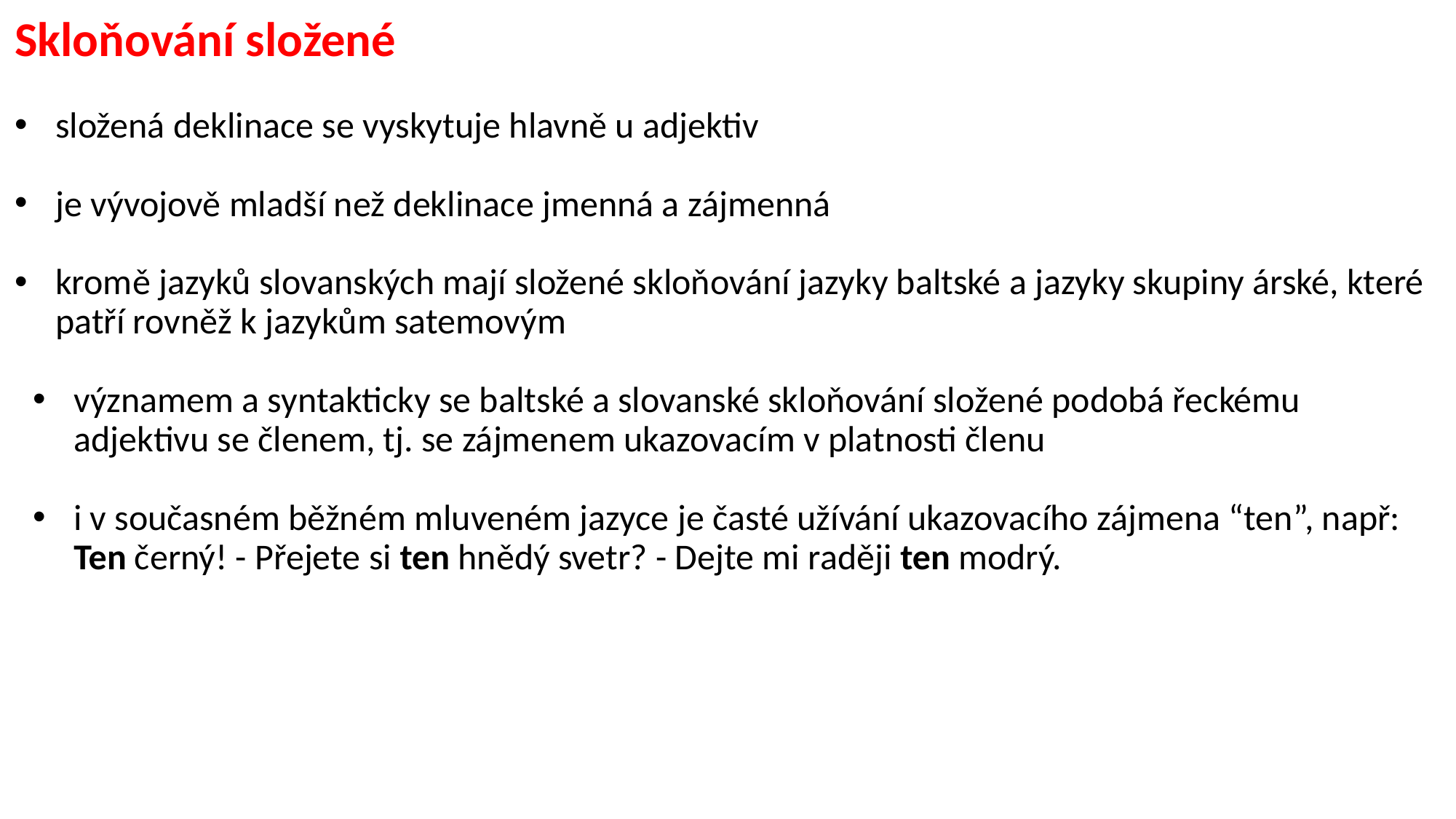

Skloňování složené

složená deklinace se vyskytuje hlavně u adjektiv

je vývojově mladší než deklinace jmenná a zájmenná

kromě jazyků slovanských mají složené skloňování jazyky baltské a jazyky skupiny árské, které patří rovněž k jazykům satemovým

významem a syntakticky se baltské a slovanské skloňování složené podobá řeckému adjektivu se členem, tj. se zájmenem ukazovacím v platnosti členu

i v současném běžném mluveném jazyce je časté užívání ukazovacího zájmena “ten”, např: Ten černý! - Přejete si ten hnědý svetr? - Dejte mi raději ten modrý.